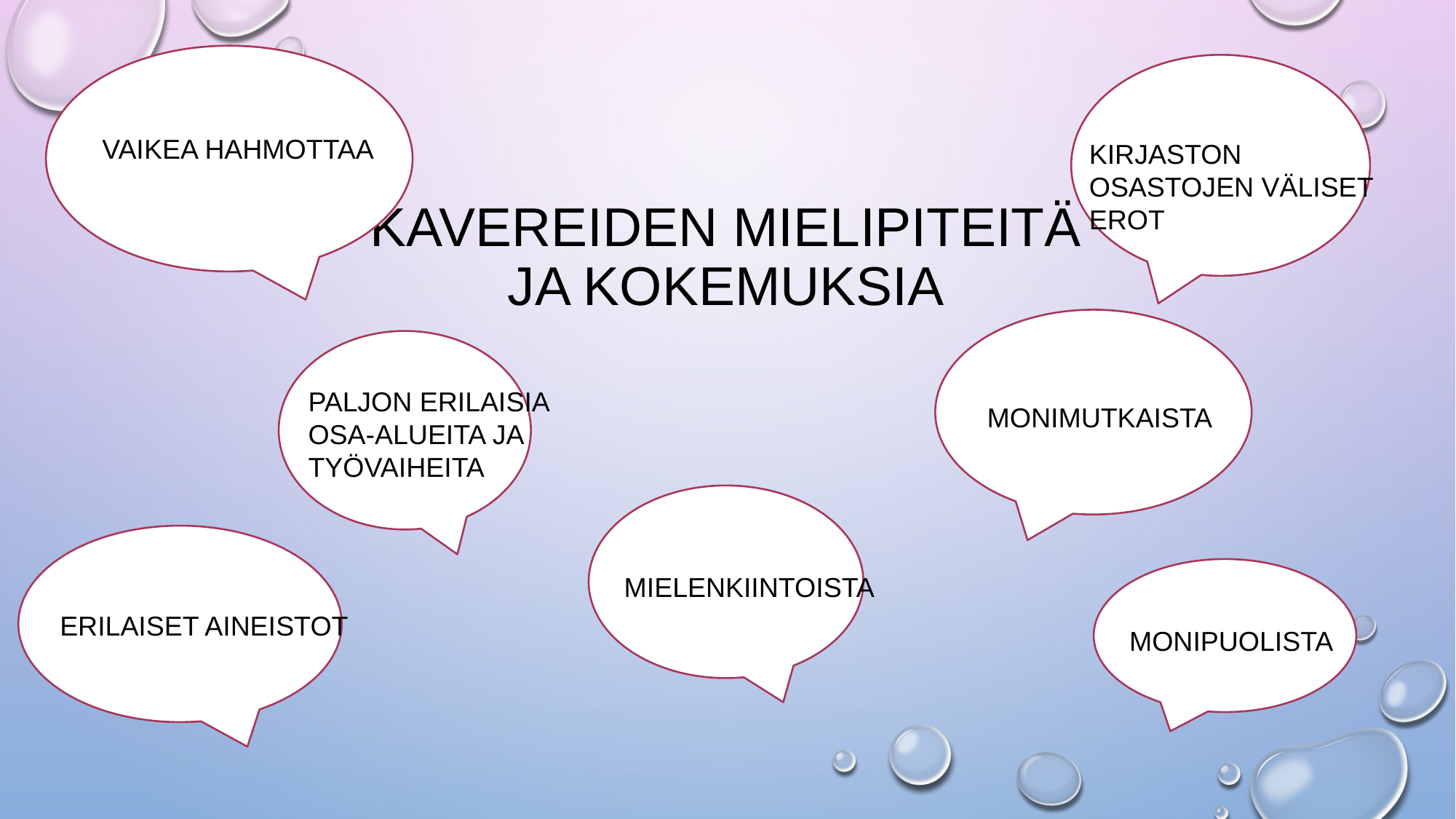

VAIKEA HAHMOTTAA
KIRJASTON OSASTOJEN VÄLISET EROT
# KAVEREIDEN mielipiteitä ja KOKEMUKSIA

PALJON ERILAISIA
OSA-ALUEITA JA TYÖVAIHEITA
MONIMUTKAISTA

MIELENKIINTOISTA
ERILAISET AINEISTOT
MONIPUOLISTA